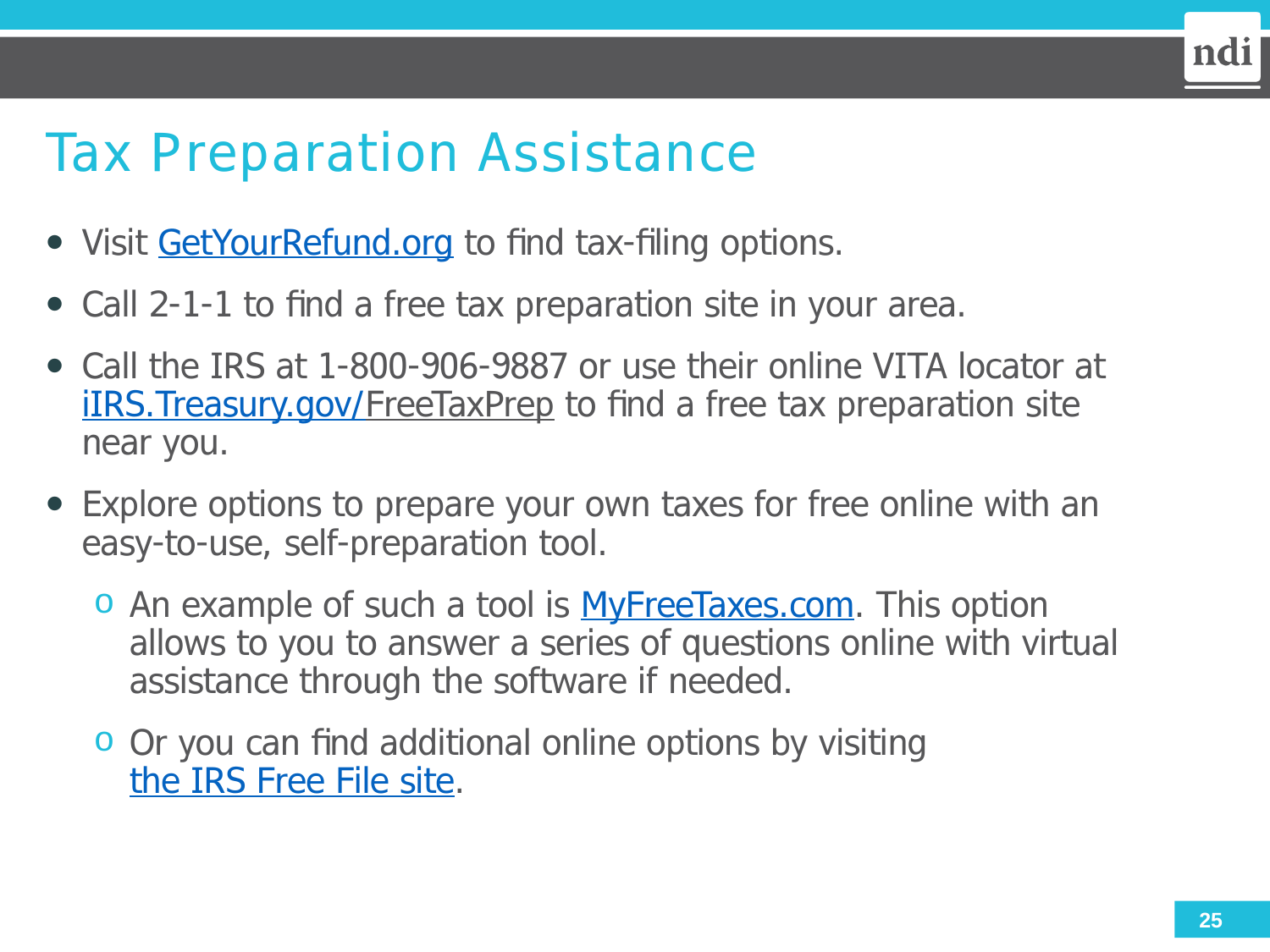

# Tax Preparation Assistance
Visit GetYourRefund.org to find tax-filing options.
Call 2-1-1 to find a free tax preparation site in your area.
Call the IRS at 1-800-906-9887 or use their online VITA locator at iIRS.Treasury.gov/FreeTaxPrep to find a free tax preparation site near you.
Explore options to prepare your own taxes for free online with an easy-to-use, self-preparation tool.
An example of such a tool is MyFreeTaxes.com. This option allows to you to answer a series of questions online with virtual assistance through the software if needed.
Or you can find additional online options by visiting the IRS Free File site.
25